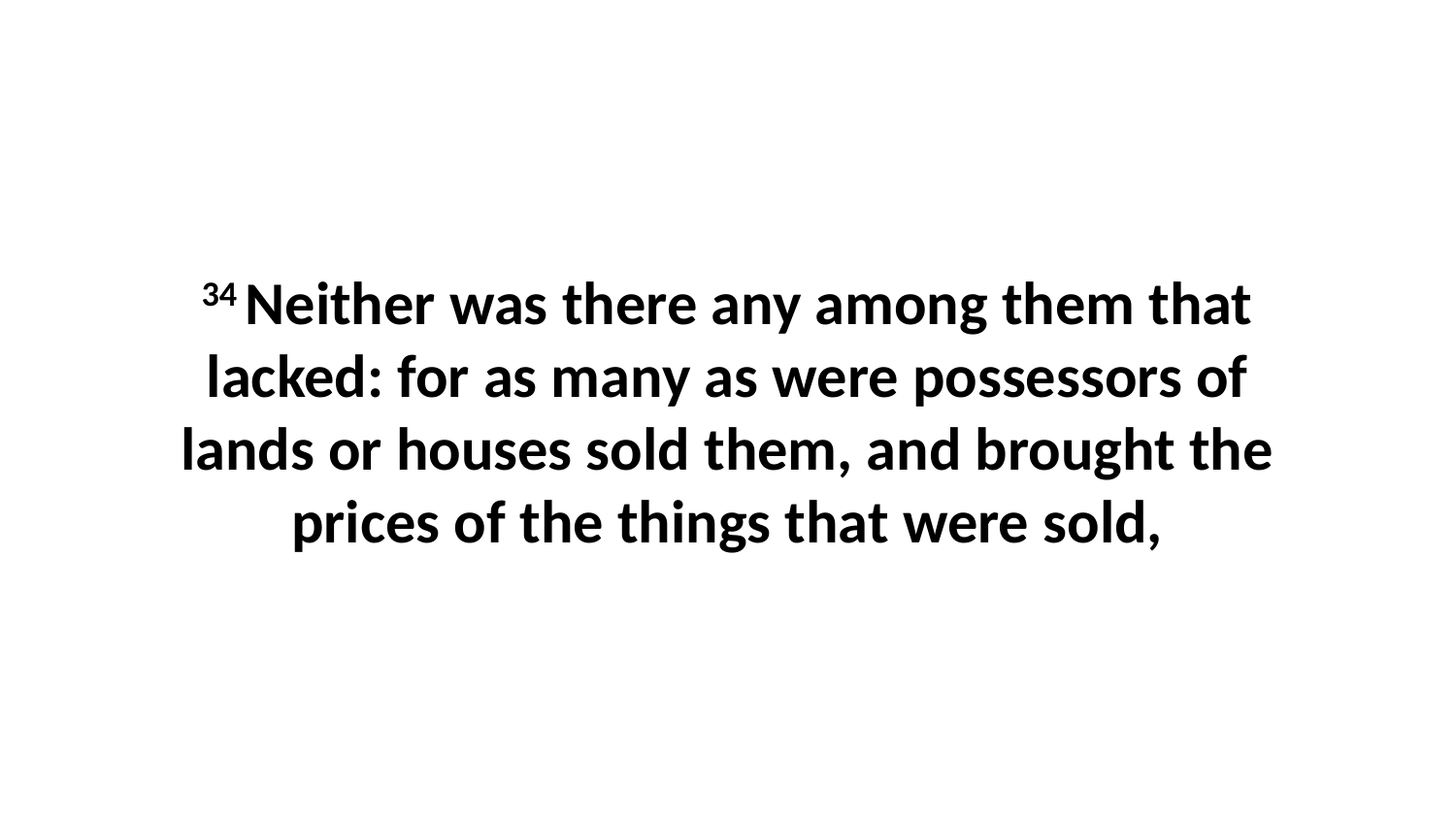

34 Neither was there any among them that lacked: for as many as were possessors of lands or houses sold them, and brought the prices of the things that were sold,